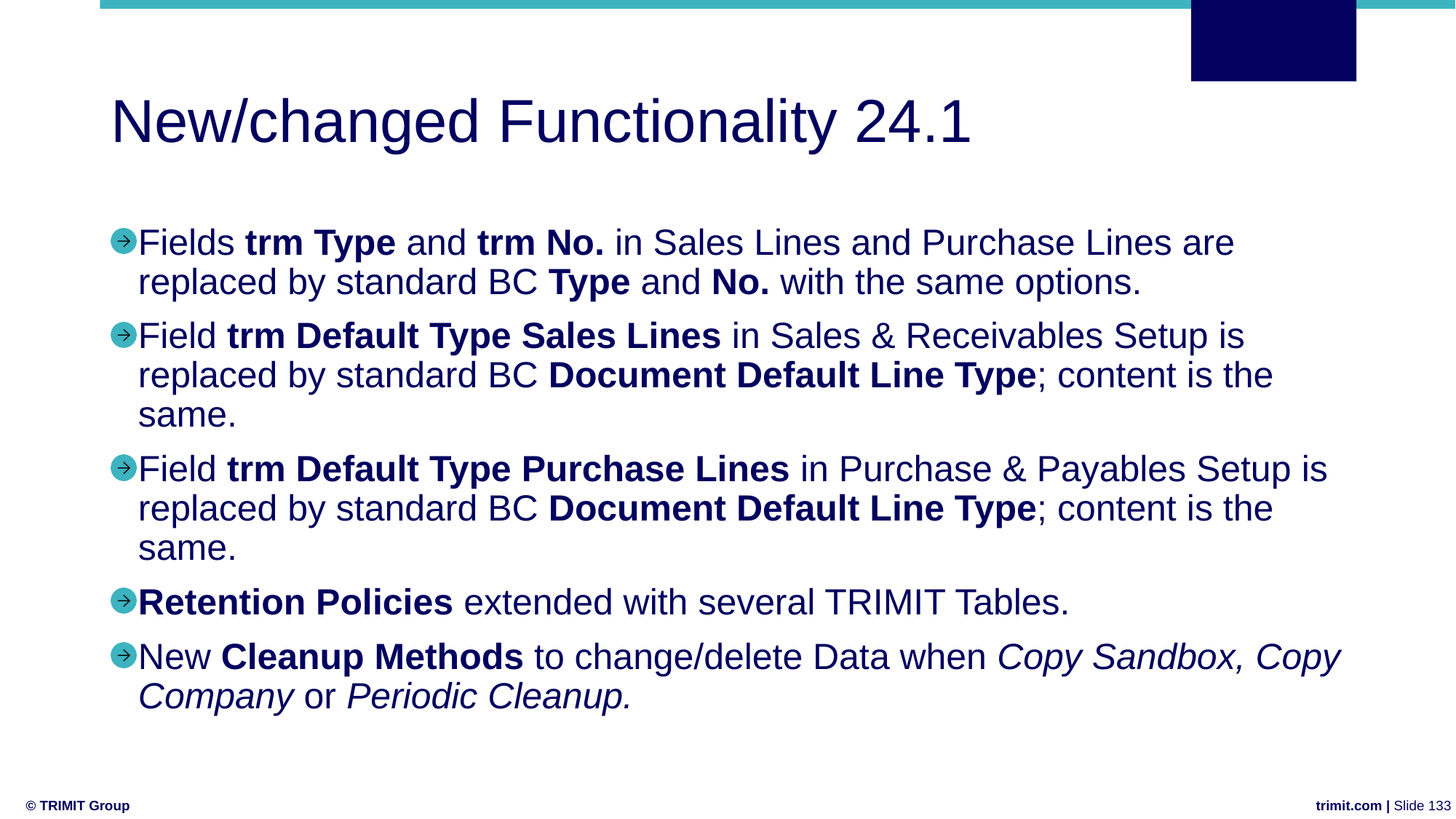

# New/changed Functionality 24.1
Fields trm Type and trm No. in Sales Lines and Purchase Lines are replaced by standard BC Type and No. with the same options.
Field trm Default Type Sales Lines in Sales & Receivables Setup is replaced by standard BC Document Default Line Type; content is the same.
Field trm Default Type Purchase Lines in Purchase & Payables Setup is replaced by standard BC Document Default Line Type; content is the same.
Retention Policies extended with several TRIMIT Tables.
New Cleanup Methods to change/delete Data when Copy Sandbox, Copy Company or Periodic Cleanup.